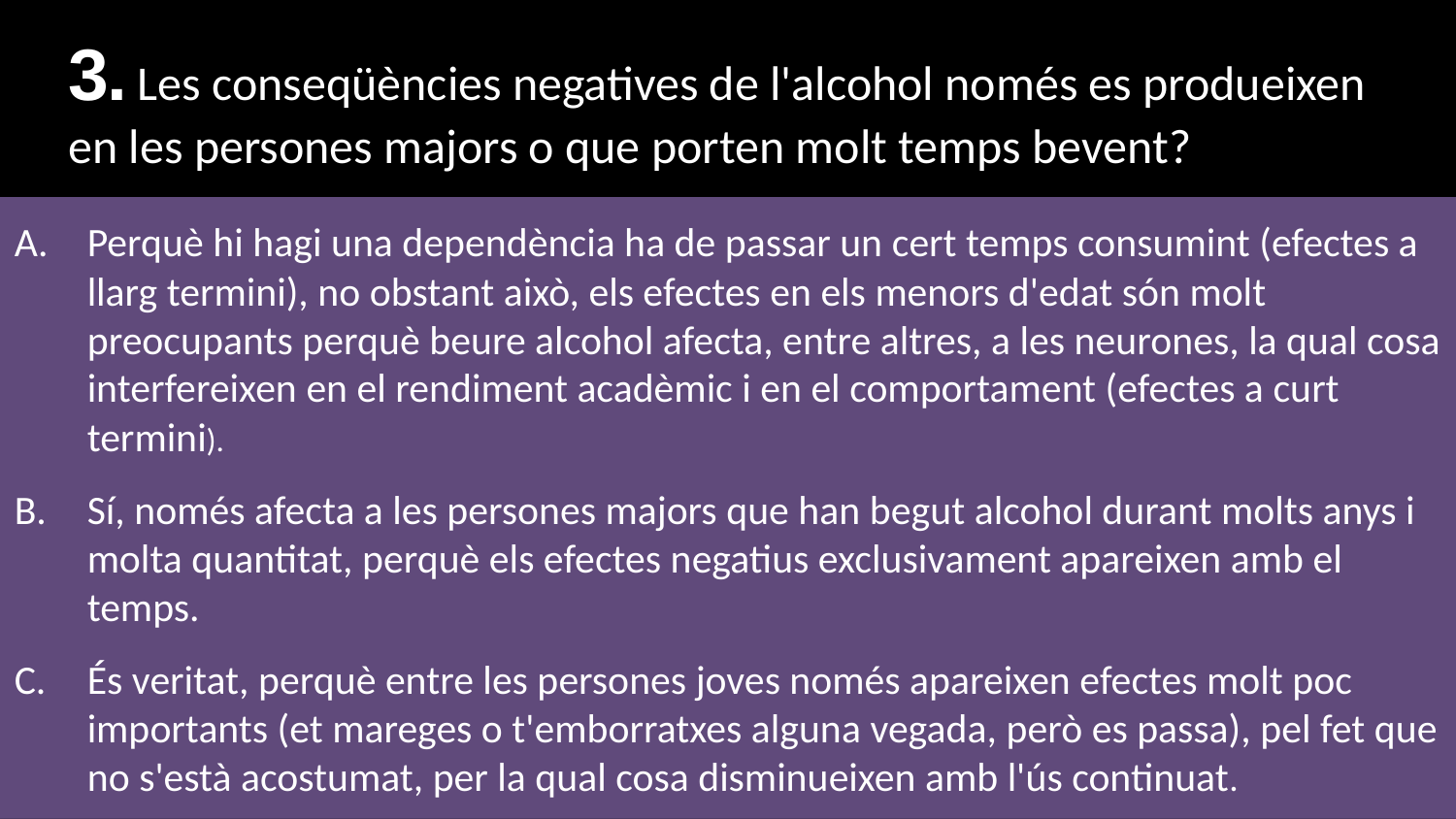

3. Les conseqüències negatives de l'alcohol només es produeixen en les persones majors o que porten molt temps bevent?
Perquè hi hagi una dependència ha de passar un cert temps consumint (efectes a llarg termini), no obstant això, els efectes en els menors d'edat són molt preocupants perquè beure alcohol afecta, entre altres, a les neurones, la qual cosa interfereixen en el rendiment acadèmic i en el comportament (efectes a curt termini).

Sí, només afecta a les persones majors que han begut alcohol durant molts anys i molta quantitat, perquè els efectes negatius exclusivament apareixen amb el temps.

És veritat, perquè entre les persones joves només apareixen efectes molt poc importants (et mareges o t'emborratxes alguna vegada, però es passa), pel fet que no s'està acostumat, per la qual cosa disminueixen amb l'ús continuat.